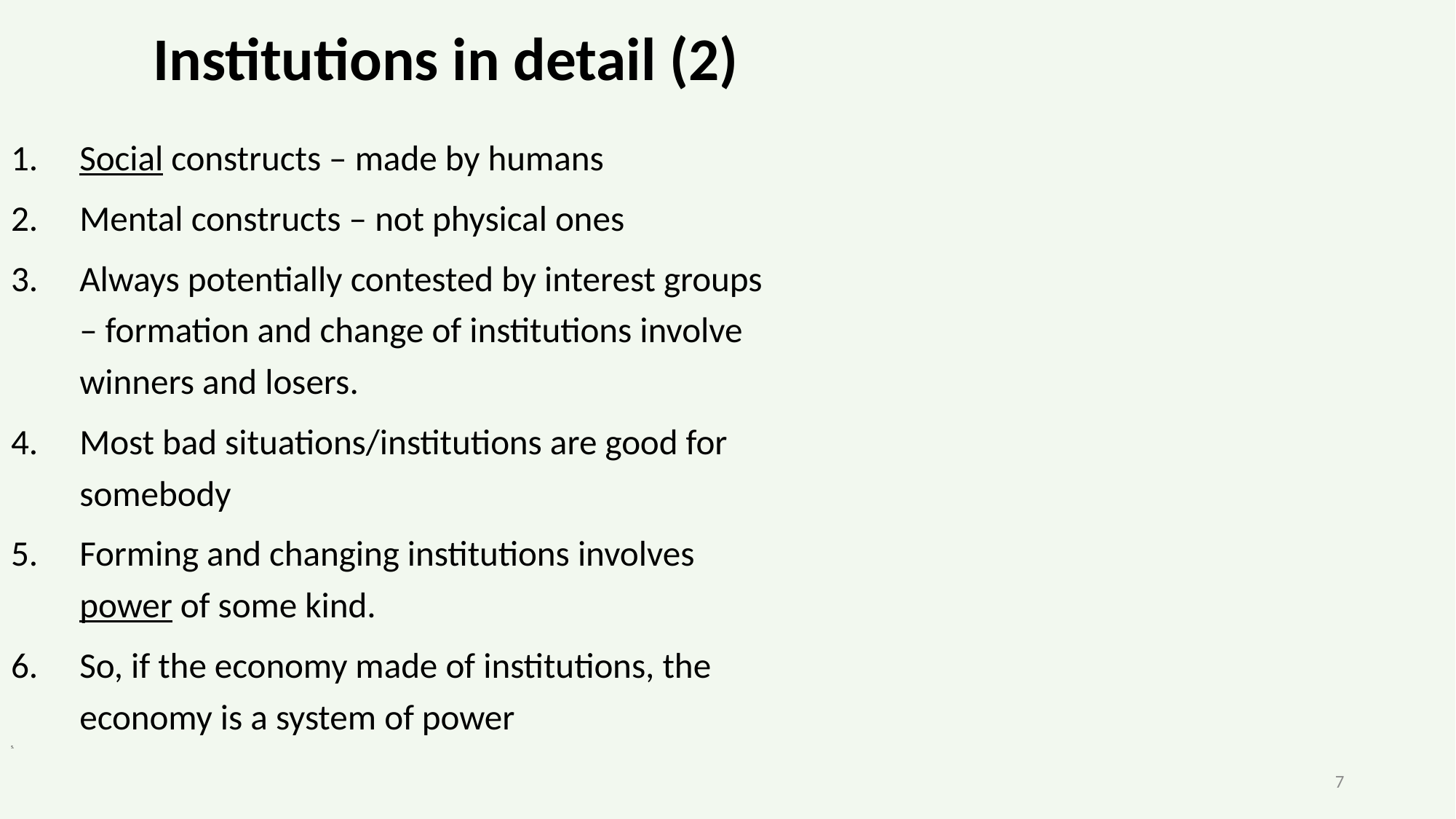

Institutions in detail (2)
Social constructs – made by humans
Mental constructs – not physical ones
Always potentially contested by interest groups – formation and change of institutions involve winners and losers.
Most bad situations/institutions are good for somebody
Forming and changing institutions involves power of some kind.
So, if the economy made of institutions, the economy is a system of power

7